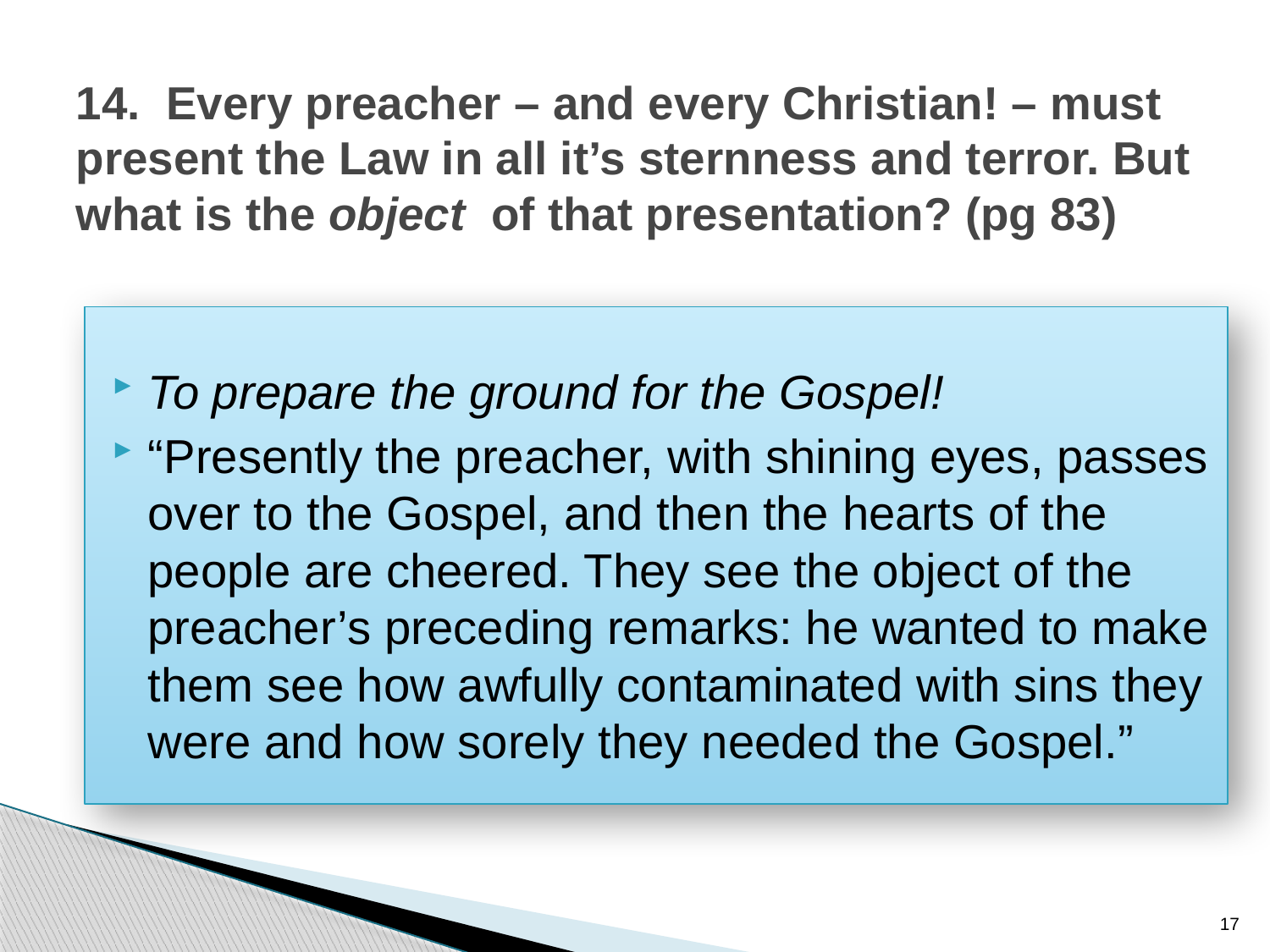

# 14.  Every preacher – and every Christian! – must present the Law in all it’s sternness and terror. But what is the object  of that presentation? (pg 83)
To prepare the ground for the Gospel!
“Presently the preacher, with shining eyes, passes over to the Gospel, and then the hearts of the people are cheered. They see the object of the preacher’s preceding remarks: he wanted to make them see how awfully contaminated with sins they were and how sorely they needed the Gospel.”
17